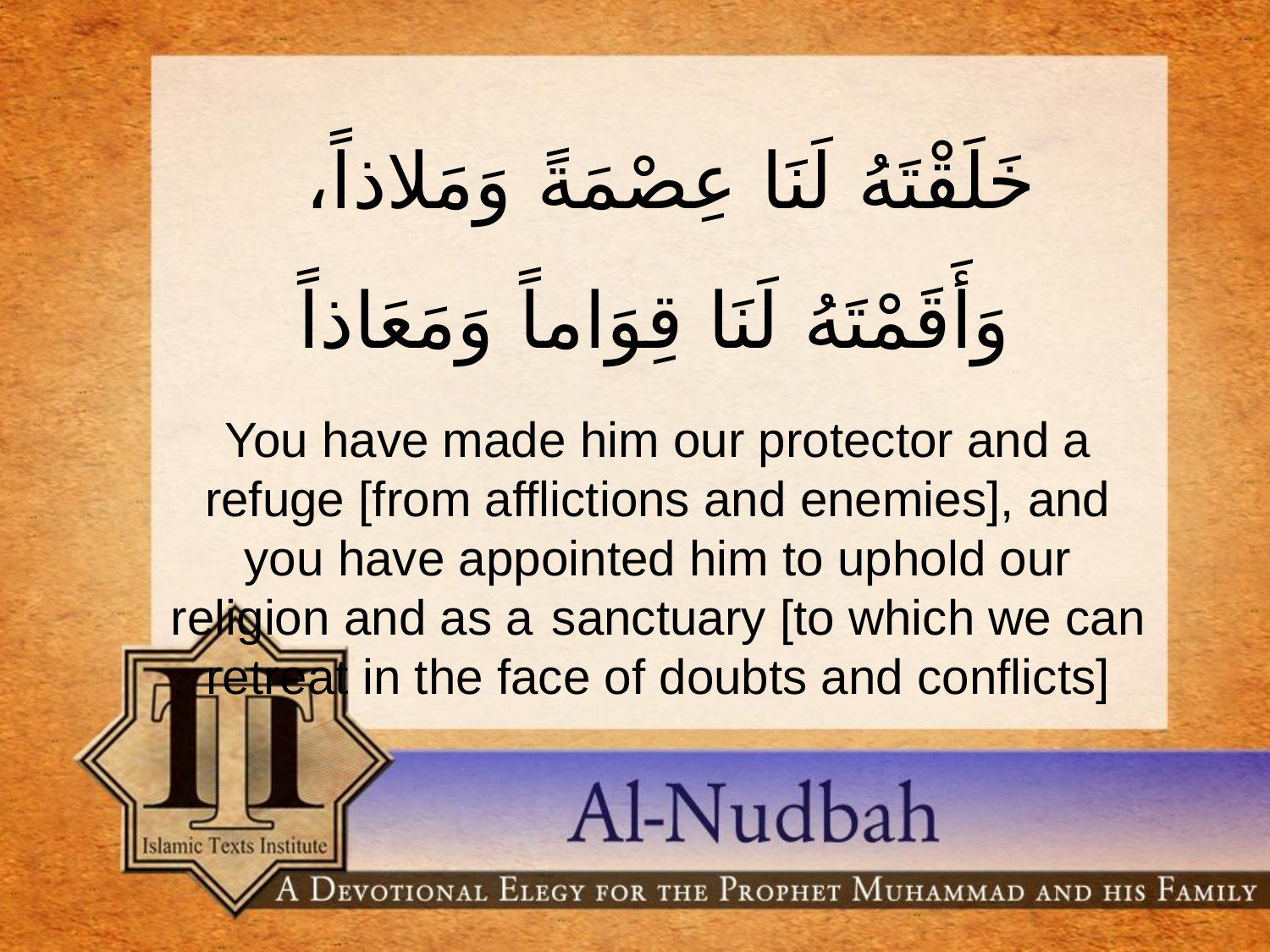

خَلَقْتَهُ لَنَا عِصْمَةً وَمَلاذاً،  وَأَقَمْتَهُ لَنَا قِوَاماً وَمَعَاذاً
You have made him our protector and a refuge [from afflictions and enemies], and you have appointed him to uphold our religion and as a 	sanctuary [to which we can retreat in the face of doubts and conflicts]